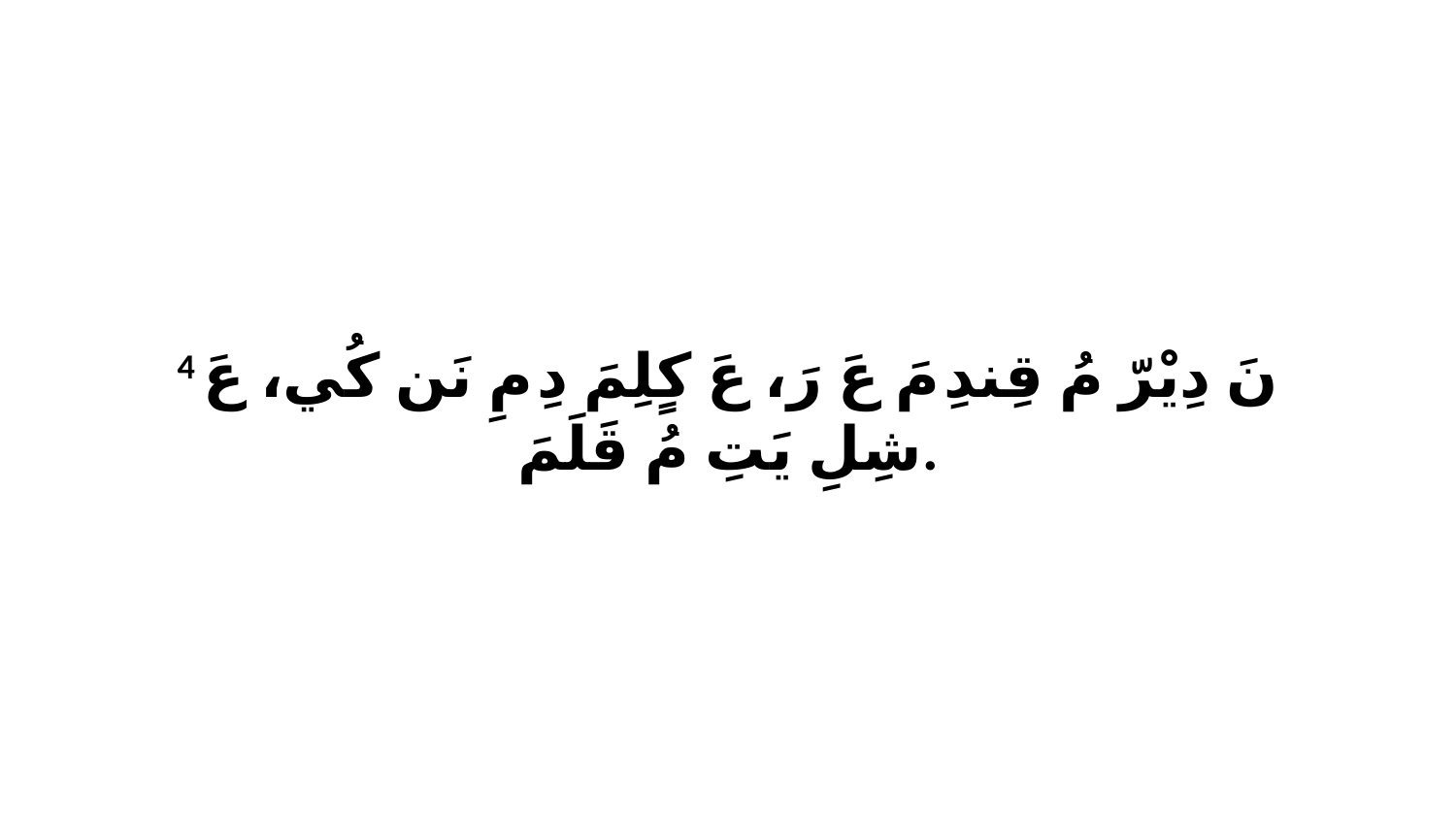

4 نَ دِيْرّ مُ قِندِ مَ عَ رَ، عَ كٍلِمَ دِ مِ نَن كُي، عَ شِلِ يَتِ مُ قَلَمَ.